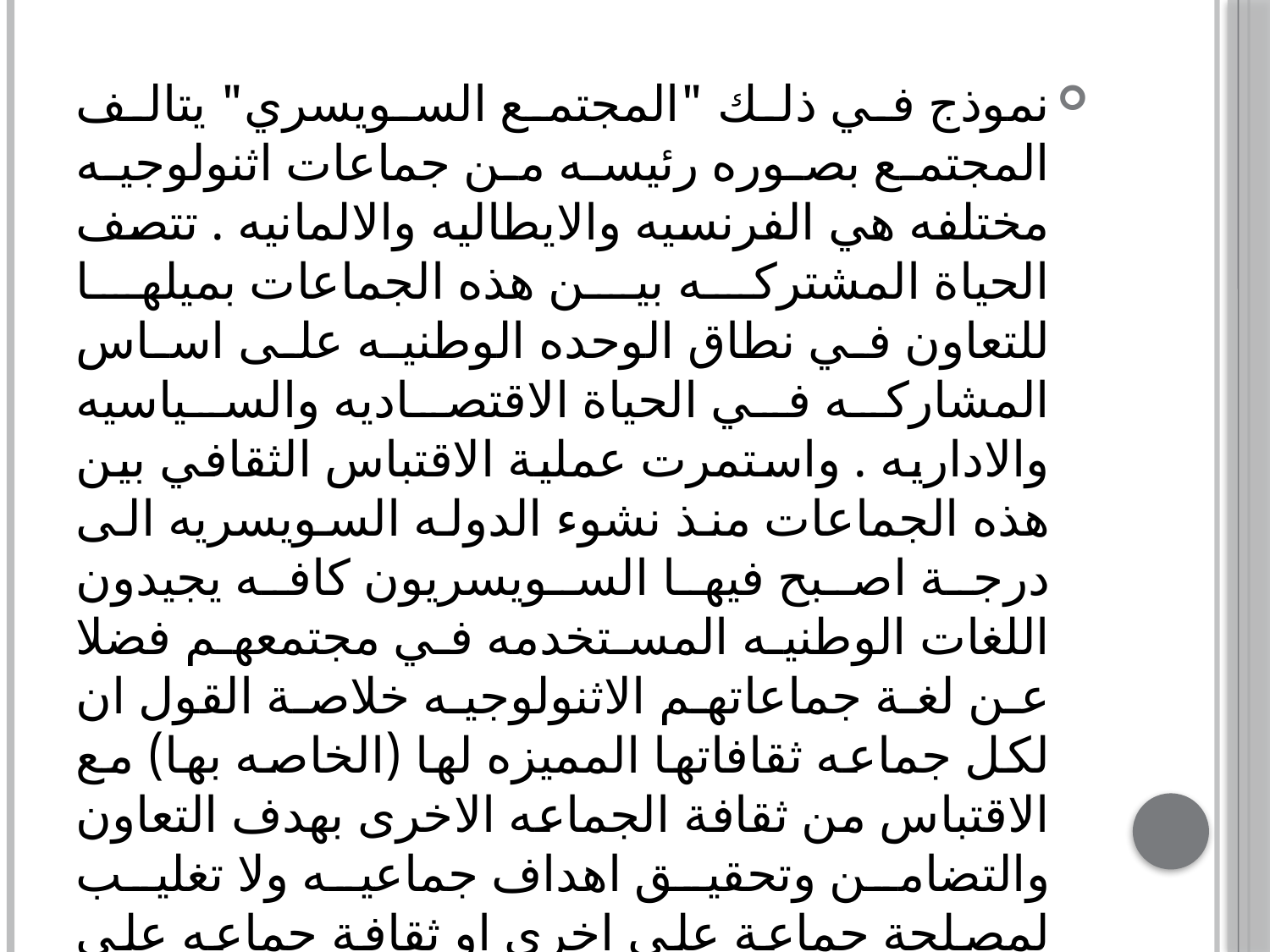

نموذج في ذلك "المجتمع السويسري" يتالف المجتمع بصوره رئيسه من جماعات اثنولوجيه مختلفه هي الفرنسيه والايطاليه والالمانيه . تتصف الحياة المشتركه بين هذه الجماعات بميلها للتعاون في نطاق الوحده الوطنيه على اساس المشاركه في الحياة الاقتصاديه والسياسيه والاداريه . واستمرت عملية الاقتباس الثقافي بين هذه الجماعات منذ نشوء الدوله السويسريه الى درجة اصبح فيها السويسريون كافه يجيدون اللغات الوطنيه المستخدمه في مجتمعهم فضلا عن لغة جماعاتهم الاثنولوجيه خلاصة القول ان لكل جماعه ثقافاتها المميزه لها (الخاصه بها) مع الاقتباس من ثقافة الجماعه الاخرى بهدف التعاون والتضامن وتحقيق اهداف جماعيه ولا تغليب لمصلحة جماعة على اخرى او ثقافة جماعه على اخرى (حياة مساواتيه) .